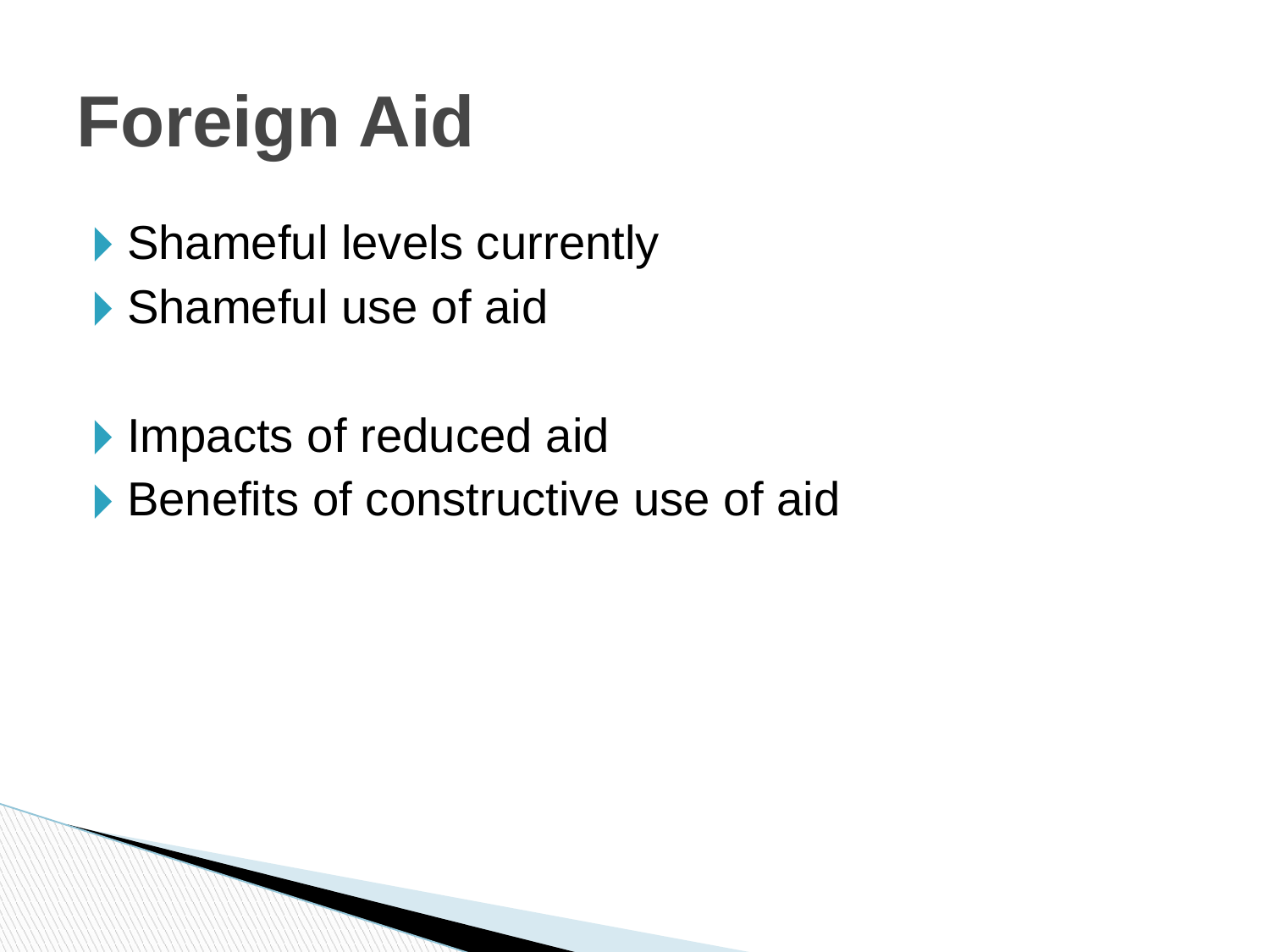

# Foreign Aid
Shameful levels currently
Shameful use of aid

Impacts of reduced aid
Benefits of constructive use of aid